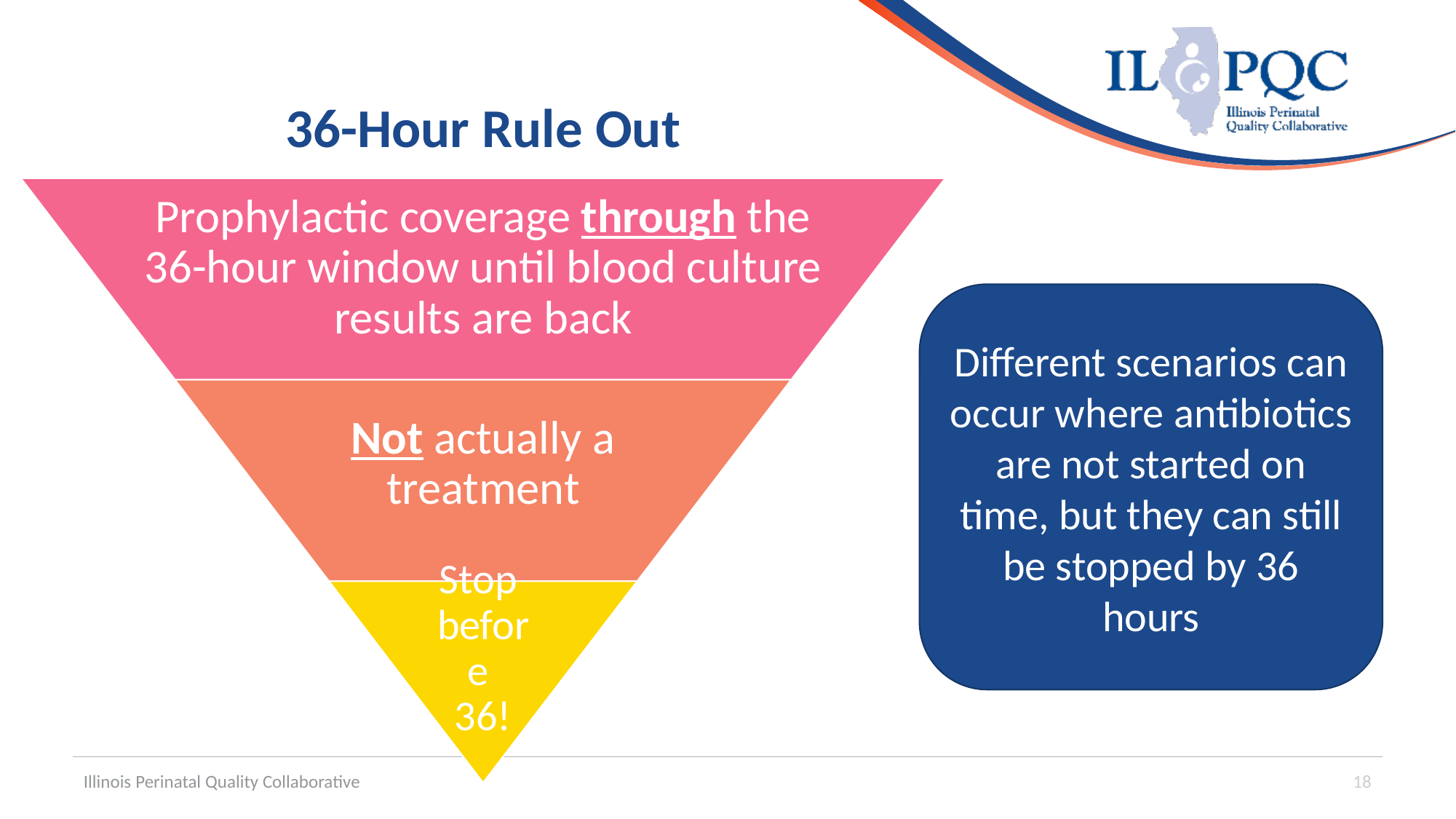

# 36-Hour Rule Out
Prophylactic coverage through the 36-hour window until blood culture results are back
Not actually a treatment
Stop
before
36!
Different scenarios can occur where antibiotics are not started on time, but they can still be stopped by 36 hours
Illinois Perinatal Quality Collaborative
18